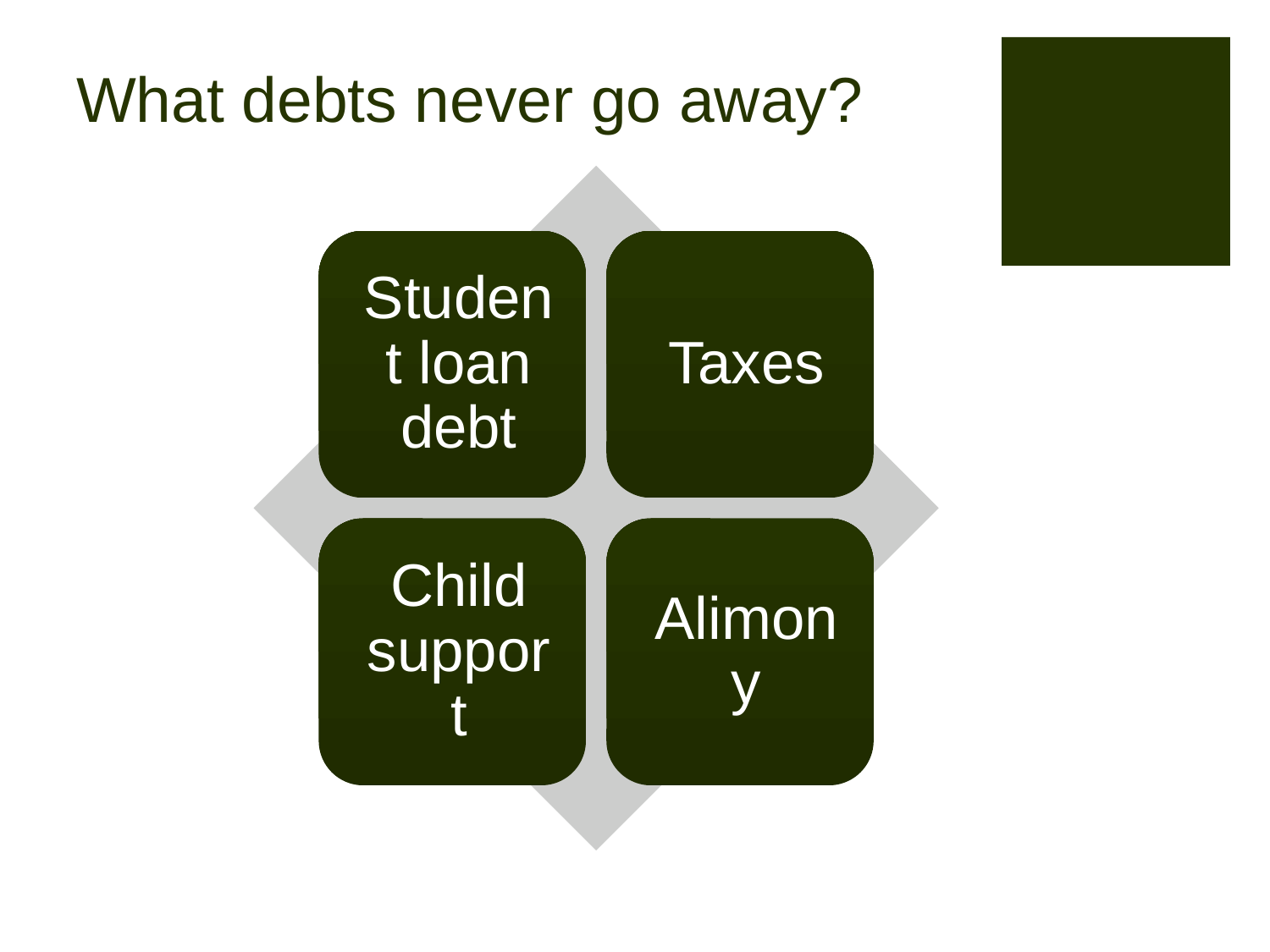

# What debts never go away?
Student loan debt
Taxes
Child support
Alimony